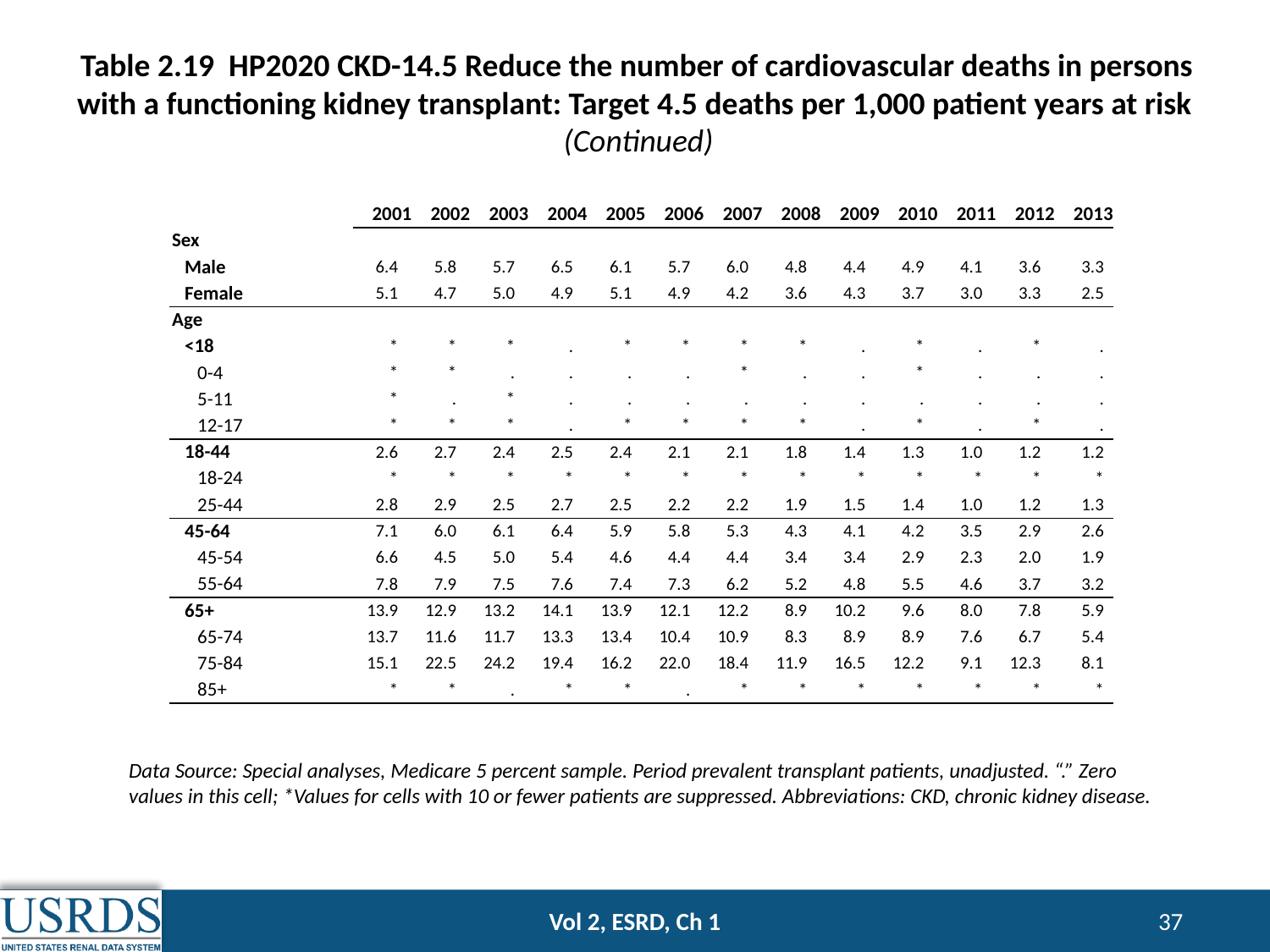

# Table 2.19  HP2020 CKD-14.5 Reduce the number of cardiovascular deaths in persons with a functioning kidney transplant: Target 4.5 deaths per 1,000 patient years at risk  (Continued)
|  | 2001 | 2002 | 2003 | 2004 | 2005 | 2006 | 2007 | 2008 | 2009 | 2010 | 2011 | 2012 | 2013 |
| --- | --- | --- | --- | --- | --- | --- | --- | --- | --- | --- | --- | --- | --- |
| Sex |  |  |  |  |  |  |  |  |  |  |  |  |  |
| Male | 6.4 | 5.8 | 5.7 | 6.5 | 6.1 | 5.7 | 6.0 | 4.8 | 4.4 | 4.9 | 4.1 | 3.6 | 3.3 |
| Female | 5.1 | 4.7 | 5.0 | 4.9 | 5.1 | 4.9 | 4.2 | 3.6 | 4.3 | 3.7 | 3.0 | 3.3 | 2.5 |
| Age |  |  |  |  |  |  |  |  |  |  |  |  |  |
| <18 | \* | \* | \* | . | \* | \* | \* | \* | . | \* | . | \* | . |
| 0-4 | \* | \* | . | . | . | . | \* | . | . | \* | . | . | . |
| 5-11 | \* | . | \* | . | . | . | . | . | . | . | . | . | . |
| 12-17 | \* | \* | \* | . | \* | \* | \* | \* | . | \* | . | \* | . |
| 18-44 | 2.6 | 2.7 | 2.4 | 2.5 | 2.4 | 2.1 | 2.1 | 1.8 | 1.4 | 1.3 | 1.0 | 1.2 | 1.2 |
| 18-24 | \* | \* | \* | \* | \* | \* | \* | \* | \* | \* | \* | \* | \* |
| 25-44 | 2.8 | 2.9 | 2.5 | 2.7 | 2.5 | 2.2 | 2.2 | 1.9 | 1.5 | 1.4 | 1.0 | 1.2 | 1.3 |
| 45-64 | 7.1 | 6.0 | 6.1 | 6.4 | 5.9 | 5.8 | 5.3 | 4.3 | 4.1 | 4.2 | 3.5 | 2.9 | 2.6 |
| 45-54 | 6.6 | 4.5 | 5.0 | 5.4 | 4.6 | 4.4 | 4.4 | 3.4 | 3.4 | 2.9 | 2.3 | 2.0 | 1.9 |
| 55-64 | 7.8 | 7.9 | 7.5 | 7.6 | 7.4 | 7.3 | 6.2 | 5.2 | 4.8 | 5.5 | 4.6 | 3.7 | 3.2 |
| 65+ | 13.9 | 12.9 | 13.2 | 14.1 | 13.9 | 12.1 | 12.2 | 8.9 | 10.2 | 9.6 | 8.0 | 7.8 | 5.9 |
| 65-74 | 13.7 | 11.6 | 11.7 | 13.3 | 13.4 | 10.4 | 10.9 | 8.3 | 8.9 | 8.9 | 7.6 | 6.7 | 5.4 |
| 75-84 | 15.1 | 22.5 | 24.2 | 19.4 | 16.2 | 22.0 | 18.4 | 11.9 | 16.5 | 12.2 | 9.1 | 12.3 | 8.1 |
| 85+ | \* | \* | . | \* | \* | . | \* | \* | \* | \* | \* | \* | \* |
Data Source: Special analyses, Medicare 5 percent sample. Period prevalent transplant patients, unadjusted. “.” Zero values in this cell; *Values for cells with 10 or fewer patients are suppressed. Abbreviations: CKD, chronic kidney disease.
Vol 2, ESRD, Ch 1
37